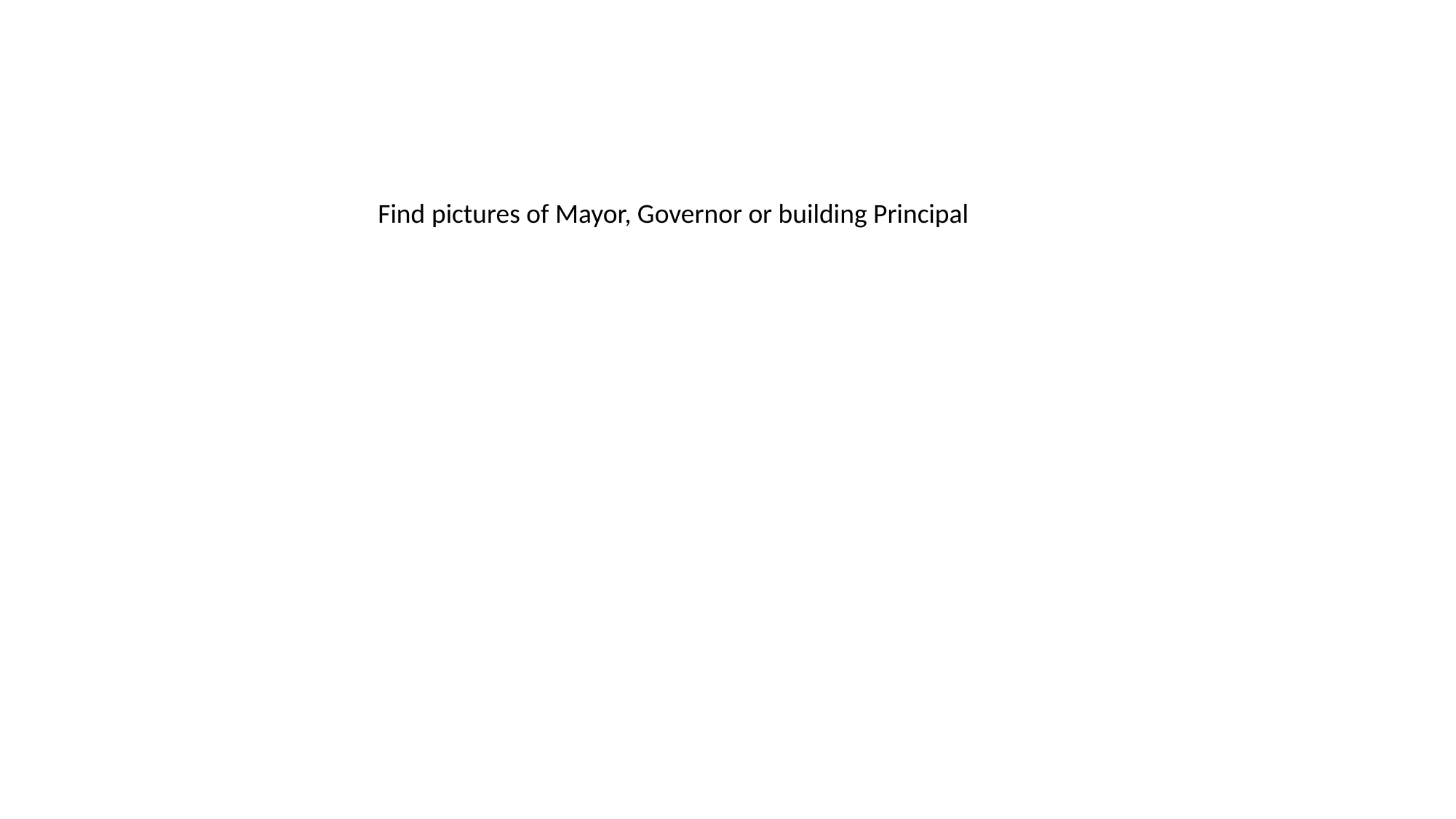

Find pictures of Mayor, Governor or building Principal